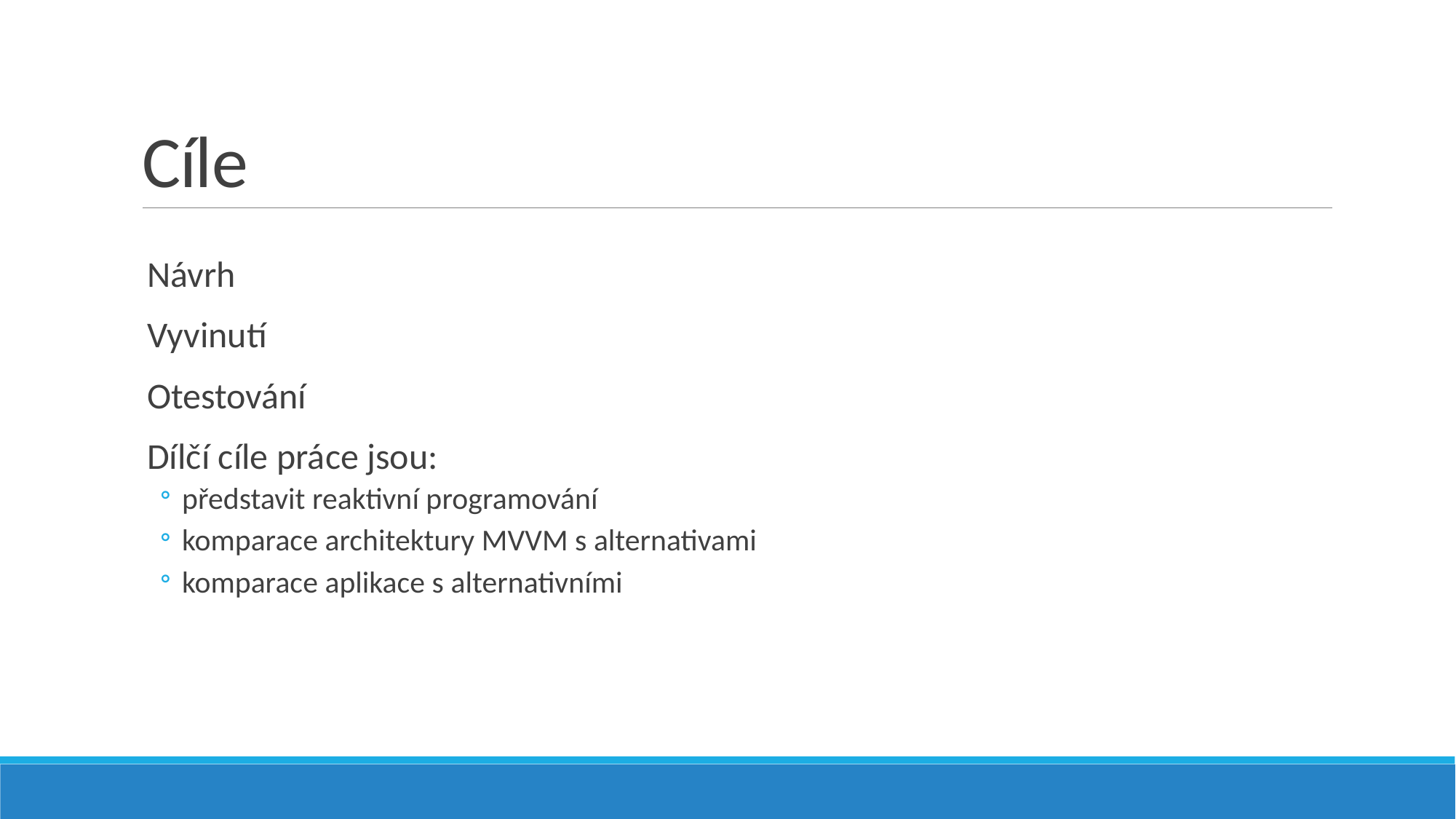

# Cíle
Návrh
Vyvinutí
Otestování
Dílčí cíle práce jsou:
představit reaktivní programování
komparace architektury MVVM s alternativami
komparace aplikace s alternativními